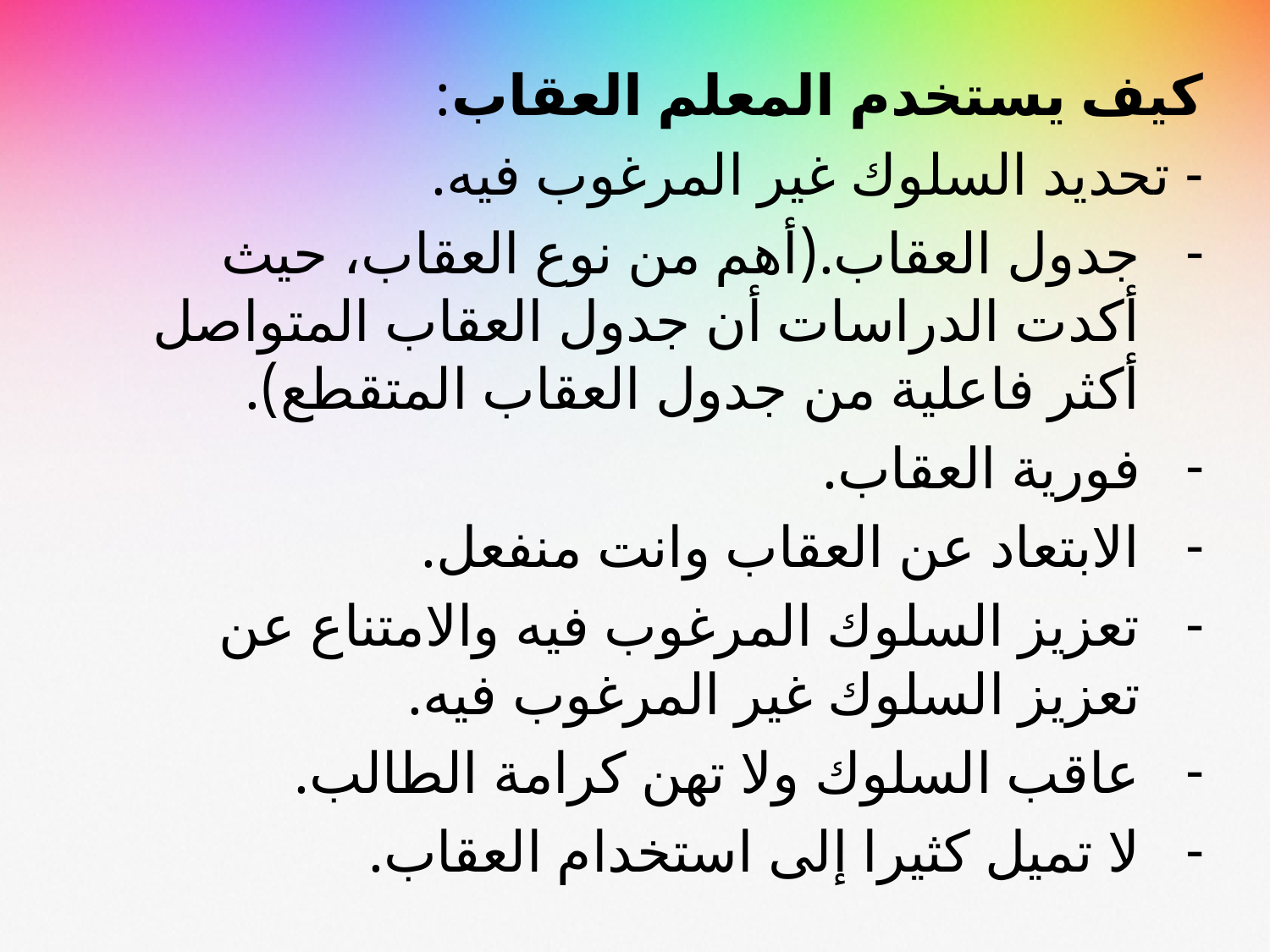

كيف يستخدم المعلم العقاب:
- تحديد السلوك غير المرغوب فيه.
جدول العقاب.(أهم من نوع العقاب، حيث أكدت الدراسات أن جدول العقاب المتواصل أكثر فاعلية من جدول العقاب المتقطع).
فورية العقاب.
الابتعاد عن العقاب وانت منفعل.
تعزيز السلوك المرغوب فيه والامتناع عن تعزيز السلوك غير المرغوب فيه.
عاقب السلوك ولا تهن كرامة الطالب.
لا تميل كثيرا إلى استخدام العقاب.